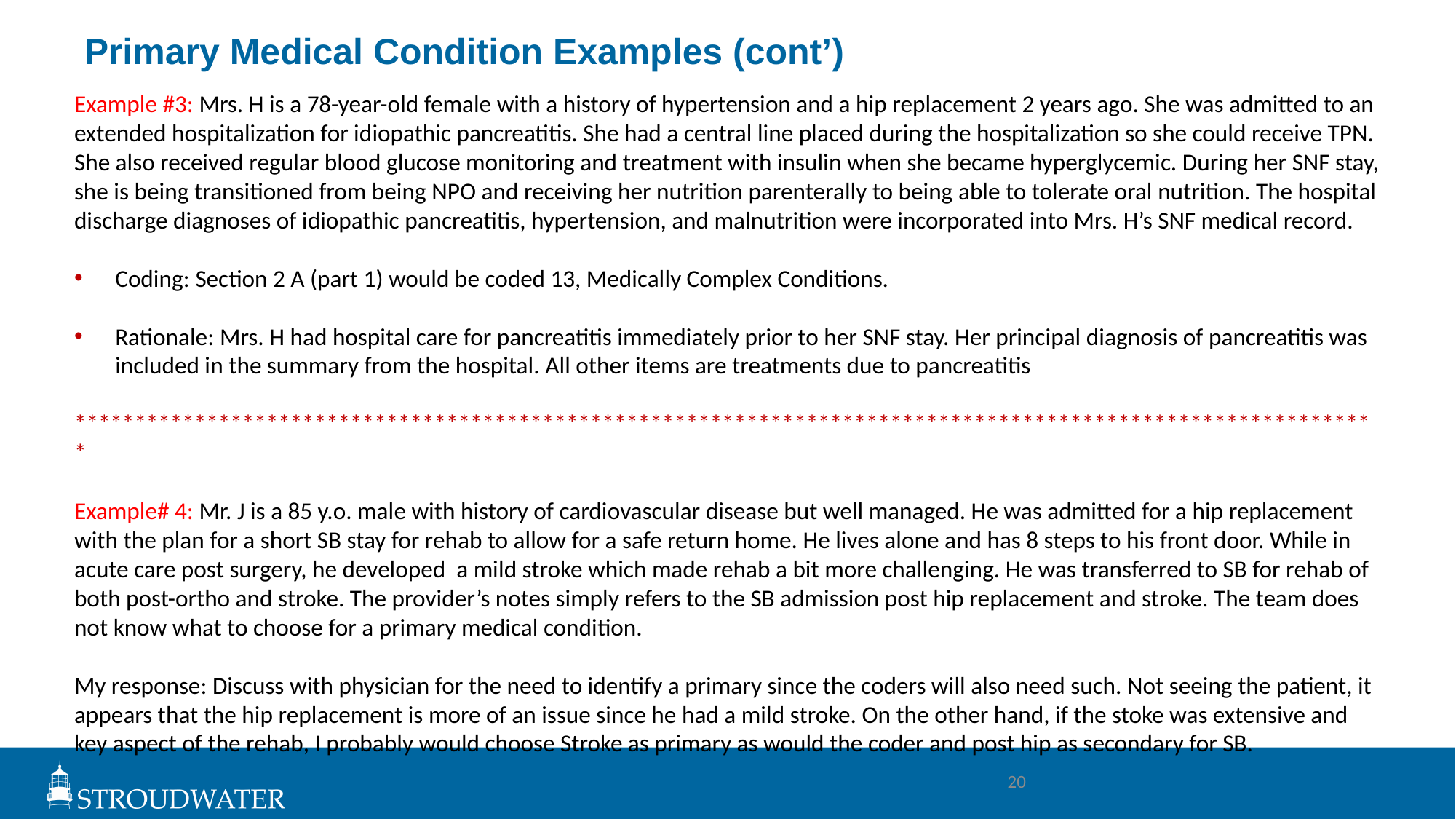

# Primary Medical Condition Examples (cont’)
Example #3: Mrs. H is a 78-year-old female with a history of hypertension and a hip replacement 2 years ago. She was admitted to an extended hospitalization for idiopathic pancreatitis. She had a central line placed during the hospitalization so she could receive TPN. She also received regular blood glucose monitoring and treatment with insulin when she became hyperglycemic. During her SNF stay, she is being transitioned from being NPO and receiving her nutrition parenterally to being able to tolerate oral nutrition. The hospital discharge diagnoses of idiopathic pancreatitis, hypertension, and malnutrition were incorporated into Mrs. H’s SNF medical record.

Coding: Section 2 A (part 1) would be coded 13, Medically Complex Conditions.

Rationale: Mrs. H had hospital care for pancreatitis immediately prior to her SNF stay. Her principal diagnosis of pancreatitis was included in the summary from the hospital. All other items are treatments due to pancreatitis

*************************************************************************************************************

Example# 4: Mr. J is a 85 y.o. male with history of cardiovascular disease but well managed. He was admitted for a hip replacement with the plan for a short SB stay for rehab to allow for a safe return home. He lives alone and has 8 steps to his front door. While in acute care post surgery, he developed  a mild stroke which made rehab a bit more challenging. He was transferred to SB for rehab of both post-ortho and stroke. The provider’s notes simply refers to the SB admission post hip replacement and stroke. The team does not know what to choose for a primary medical condition.

My response: Discuss with physician for the need to identify a primary since the coders will also need such. Not seeing the patient, it appears that the hip replacement is more of an issue since he had a mild stroke. On the other hand, if the stoke was extensive and key aspect of the rehab, I probably would choose Stroke as primary as would the coder and post hip as secondary for SB.
20